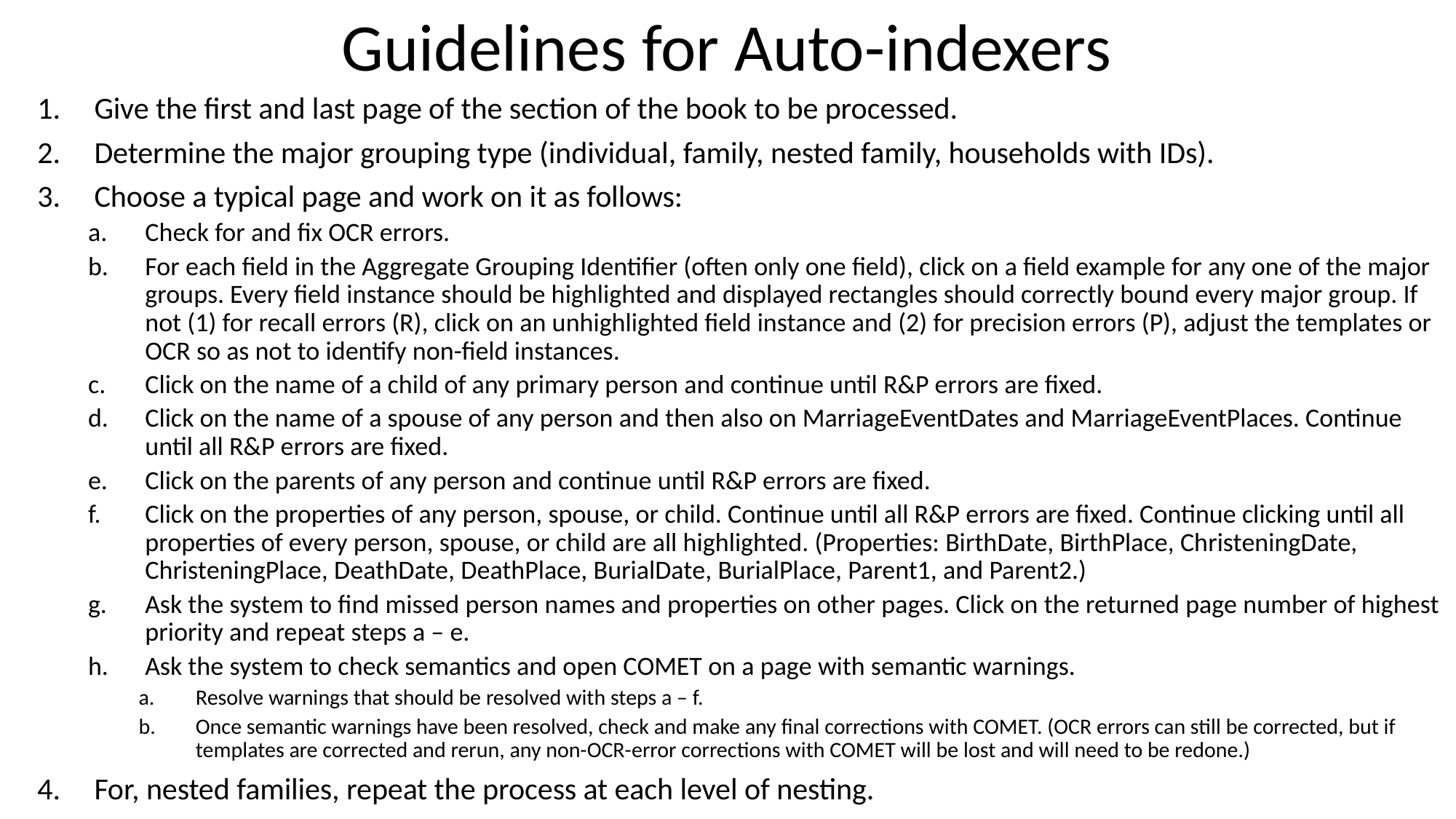

# Guidelines for Auto-indexers
Give the first and last page of the section of the book to be processed.
Determine the major grouping type (individual, family, nested family, households with IDs).
Choose a typical page and work on it as follows:
Check for and fix OCR errors.
For each field in the Aggregate Grouping Identifier (often only one field), click on a field example for any one of the major groups. Every field instance should be highlighted and displayed rectangles should correctly bound every major group. If not (1) for recall errors (R), click on an unhighlighted field instance and (2) for precision errors (P), adjust the templates or OCR so as not to identify non-field instances.
Click on the name of a child of any primary person and continue until R&P errors are fixed.
Click on the name of a spouse of any person and then also on MarriageEventDates and MarriageEventPlaces. Continue until all R&P errors are fixed.
Click on the parents of any person and continue until R&P errors are fixed.
Click on the properties of any person, spouse, or child. Continue until all R&P errors are fixed. Continue clicking until all properties of every person, spouse, or child are all highlighted. (Properties: BirthDate, BirthPlace, ChristeningDate, ChristeningPlace, DeathDate, DeathPlace, BurialDate, BurialPlace, Parent1, and Parent2.)
Ask the system to find missed person names and properties on other pages. Click on the returned page number of highest priority and repeat steps a – e.
Ask the system to check semantics and open COMET on a page with semantic warnings.
Resolve warnings that should be resolved with steps a – f.
Once semantic warnings have been resolved, check and make any final corrections with COMET. (OCR errors can still be corrected, but if templates are corrected and rerun, any non-OCR-error corrections with COMET will be lost and will need to be redone.)
For, nested families, repeat the process at each level of nesting.